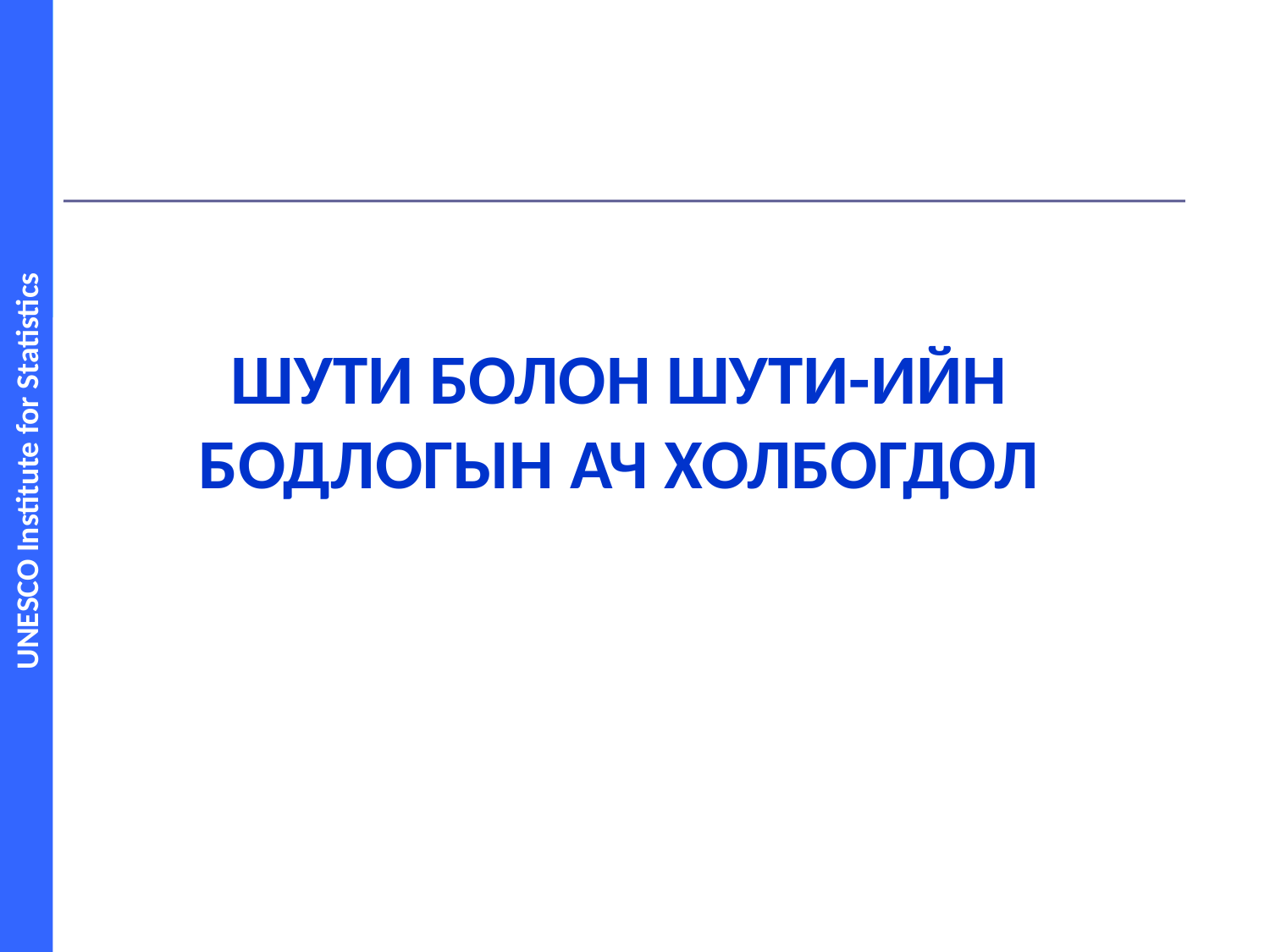

# ШУТИ болон ШУТИ-ийн бодлогын ач холбогдол